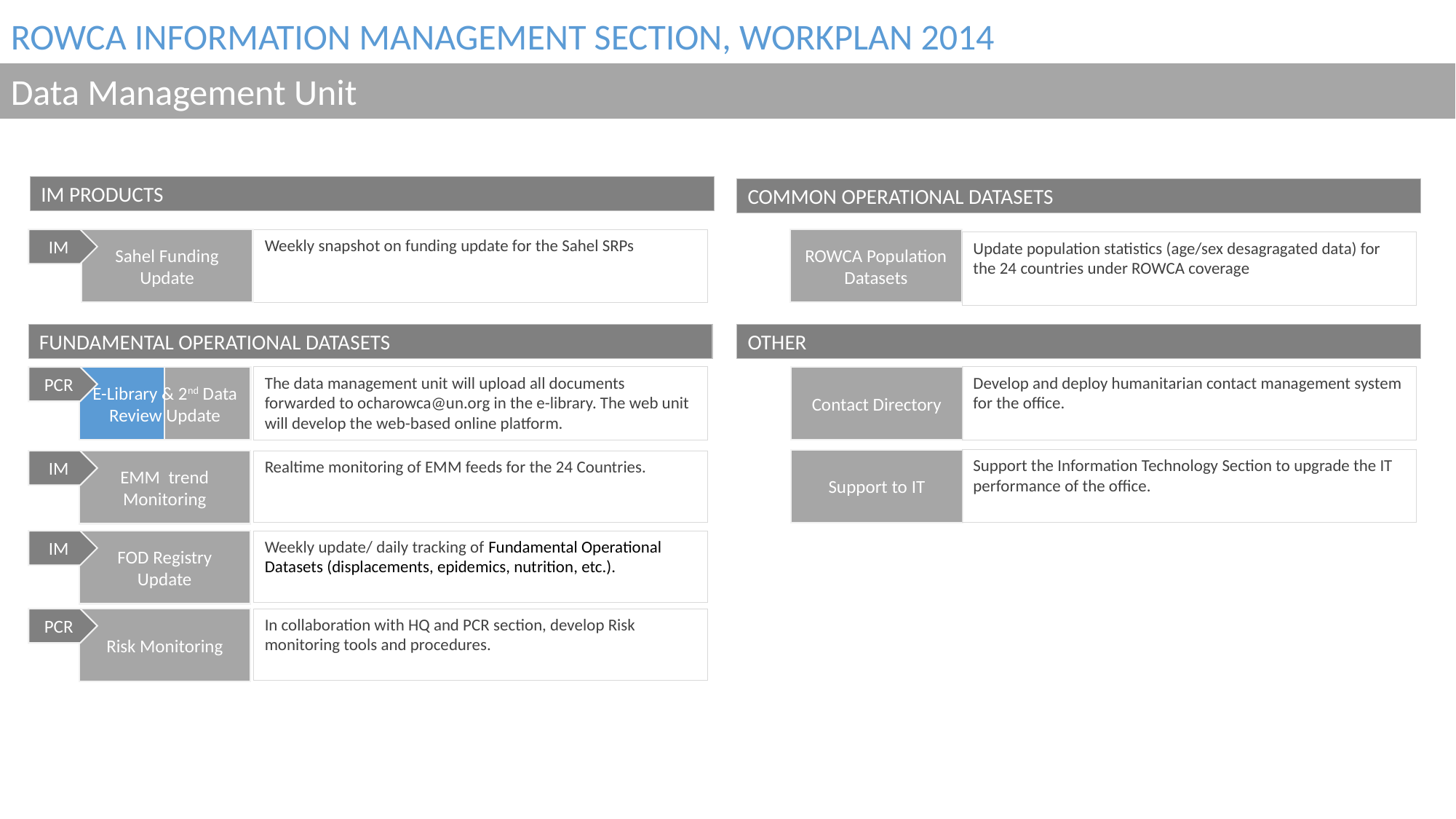

ROWCA INFORMATION MANAGEMENT SECTION, WORKPLAN 2014
Data Management Unit
IM PRODUCTS
COMMON OPERATIONAL DATASETS
IM
Sahel Funding Update
Weekly snapshot on funding update for the Sahel SRPs
ROWCA Population Datasets
Update population statistics (age/sex desagragated data) for the 24 countries under ROWCA coverage
FUNDAMENTAL OPERATIONAL DATASETS
OTHER
PCR

E-Library & 2nd Data Review Update
The data management unit will upload all documents forwarded to ocharowca@un.org in the e-library. The web unit will develop the web-based online platform.
Contact Directory
Develop and deploy humanitarian contact management system for the office.
Support to IT
Support the Information Technology Section to upgrade the IT performance of the office.
IM
EMM  trend Monitoring
Realtime monitoring of EMM feeds for the 24 Countries.
IM
FOD Registry Update
Weekly update/ daily tracking of Fundamental Operational Datasets (displacements, epidemics, nutrition, etc.).
PCR
Risk Monitoring
In collaboration with HQ and PCR section, develop Risk monitoring tools and procedures.